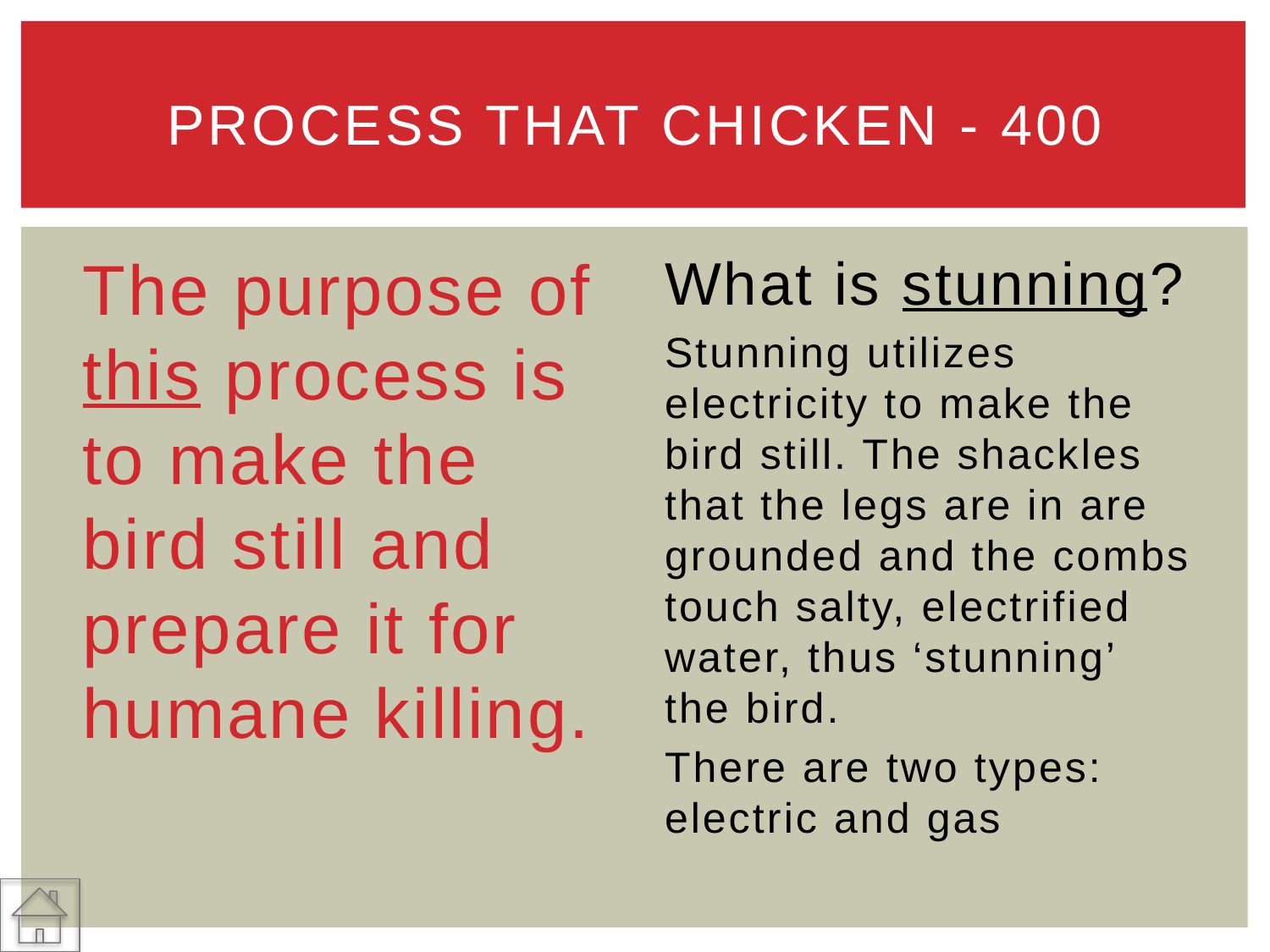

# Process that Chicken - 400
What is stunning?
Stunning utilizes electricity to make the bird still. The shackles that the legs are in are grounded and the combs touch salty, electrified water, thus ‘stunning’ the bird.
There are two types: electric and gas
The purpose of this process is to make the bird still and prepare it for humane killing.